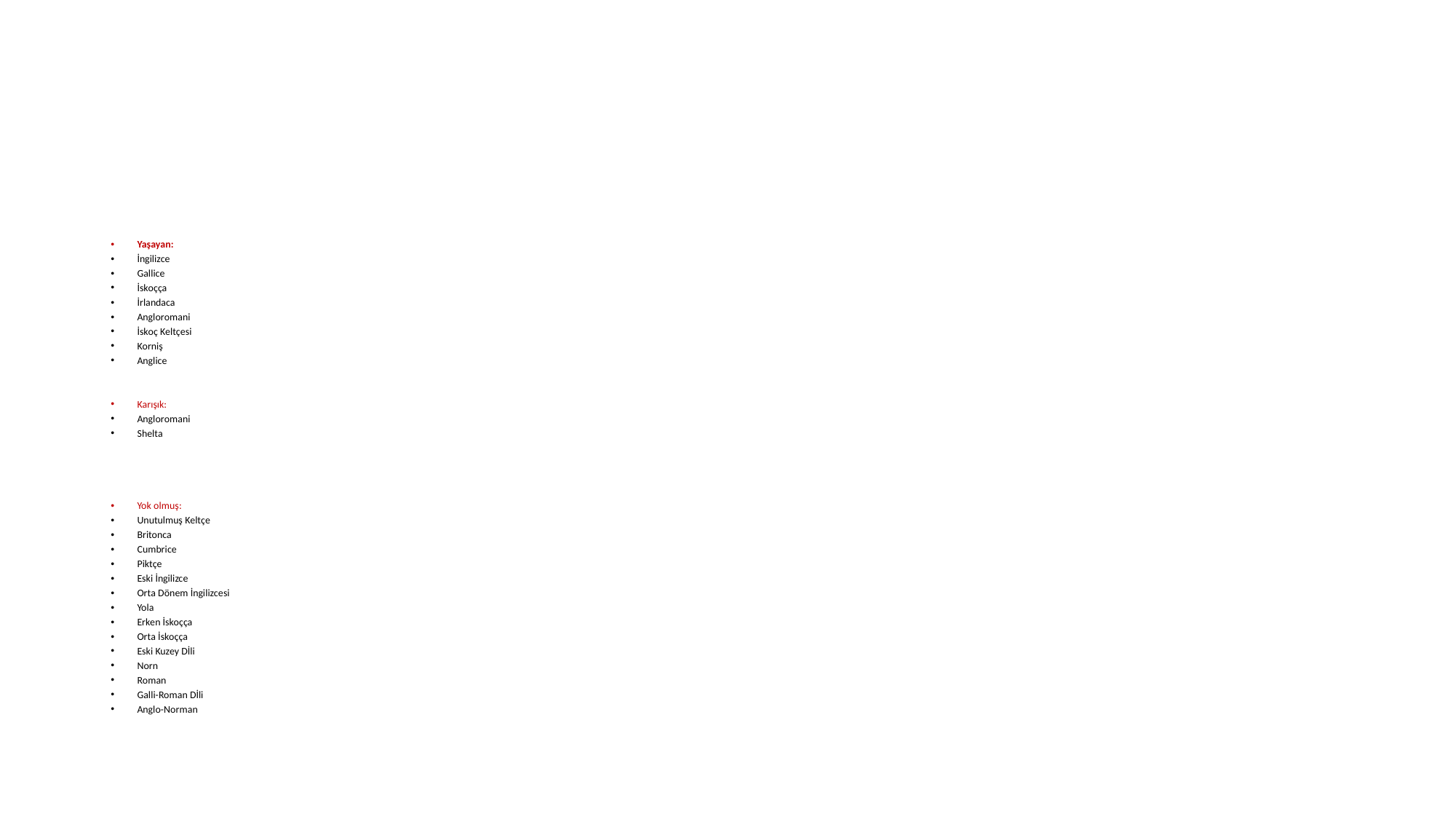

#

Yaşayan:
İngilizce
Gallice
İskoçça
İrlandaca
Angloromani
İskoç Keltçesi
Korniş
Anglice

Karışık:
Angloromani
Shelta

Yok olmuş:
Unutulmuş Keltçe
Britonca
Cumbrice
Piktçe
Eski İngilizce
Orta Dönem İngilizcesi
Yola
Erken İskoçça
Orta İskoçça
Eski Kuzey Dİli
Norn
Roman
Galli-Roman Dİli
Anglo-Norman